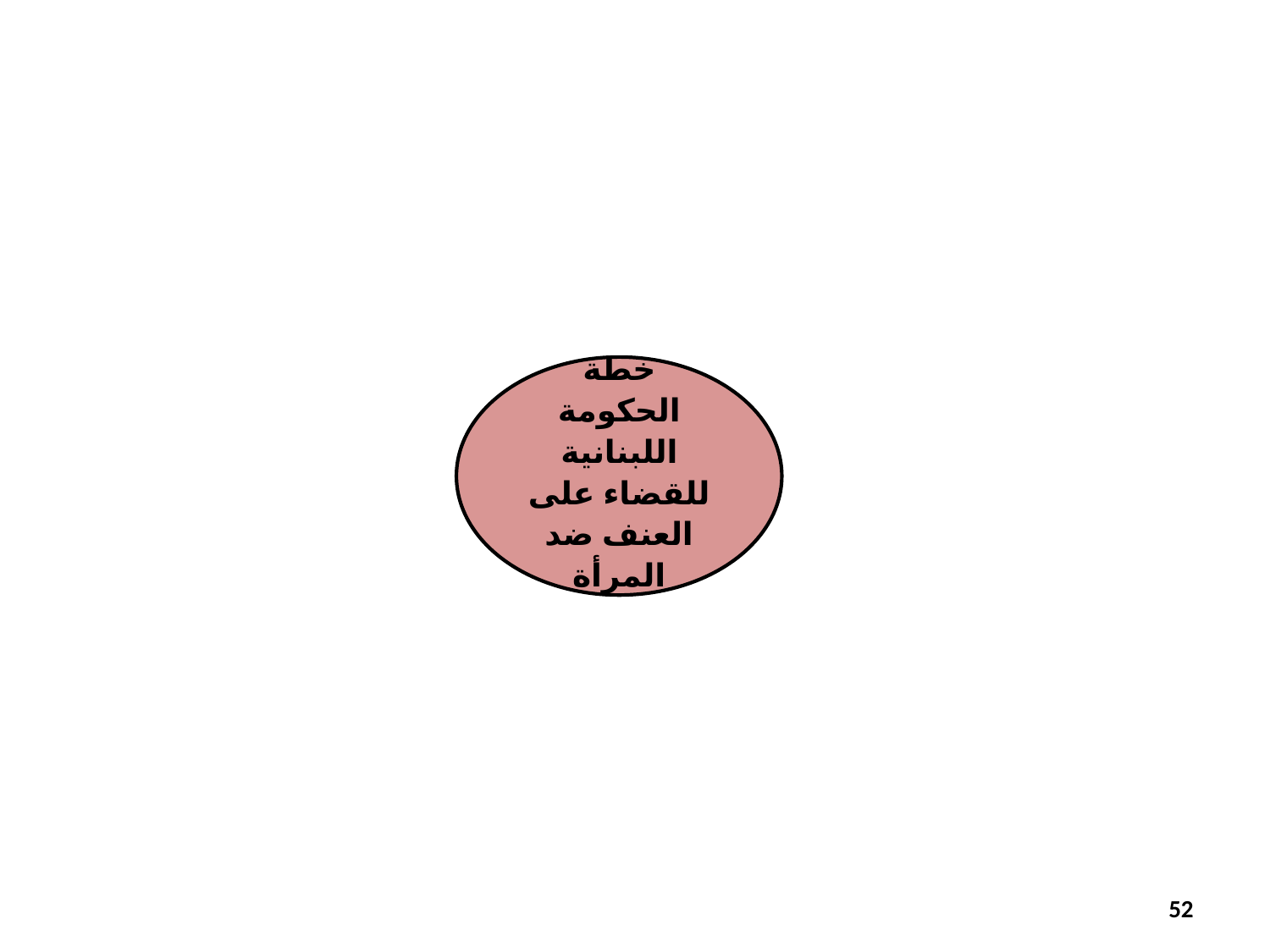

خطة الحكومة اللبنانية للقضاء على العنف ضد المرأة
52